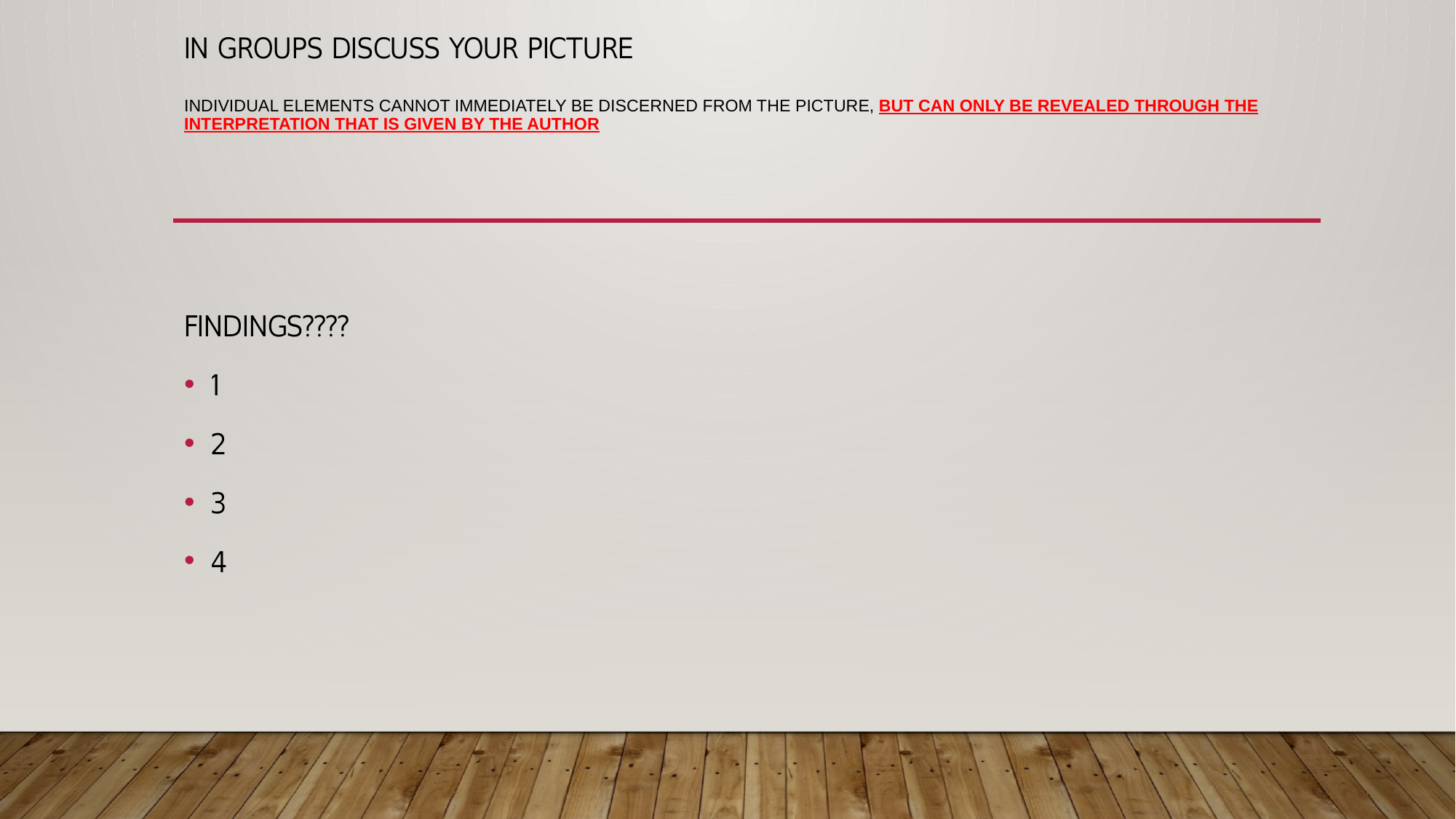

# In groups discuss your picture individual elements cannot immediately be discerned from the picture, but can only be revealed through the interpretation that is given by the author
FINDINGS????
1
2
3
4